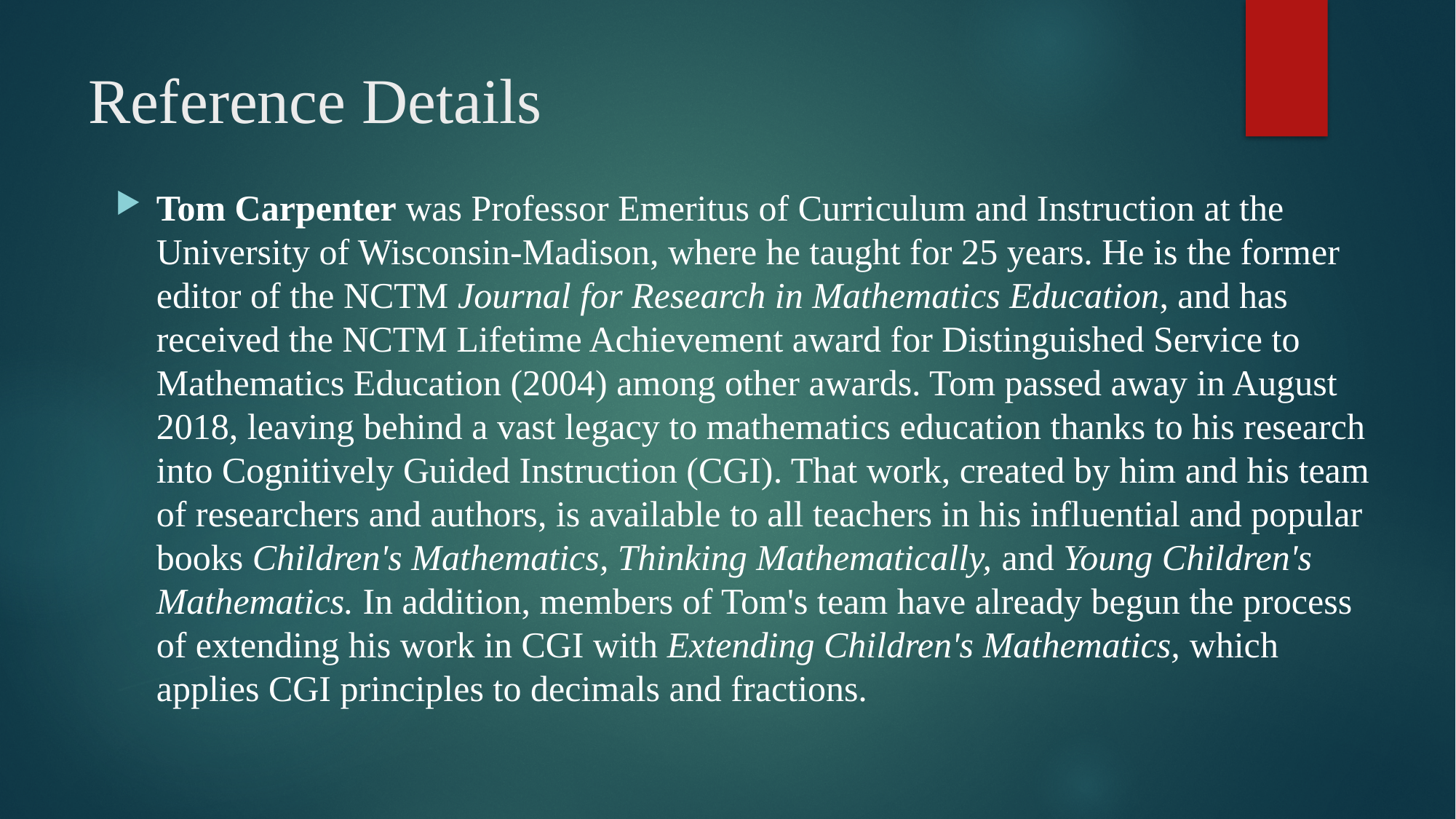

# Reference Details
Tom Carpenter was Professor Emeritus of Curriculum and Instruction at the University of Wisconsin-Madison, where he taught for 25 years. He is the former editor of the NCTM Journal for Research in Mathematics Education, and has received the NCTM Lifetime Achievement award for Distinguished Service to Mathematics Education (2004) among other awards. Tom passed away in August 2018, leaving behind a vast legacy to mathematics education thanks to his research into Cognitively Guided Instruction (CGI). That work, created by him and his team of researchers and authors, is available to all teachers in his influential and popular books Children's Mathematics, Thinking Mathematically, and Young Children's Mathematics. In addition, members of Tom's team have already begun the process of extending his work in CGI with Extending Children's Mathematics, which applies CGI principles to decimals and fractions.